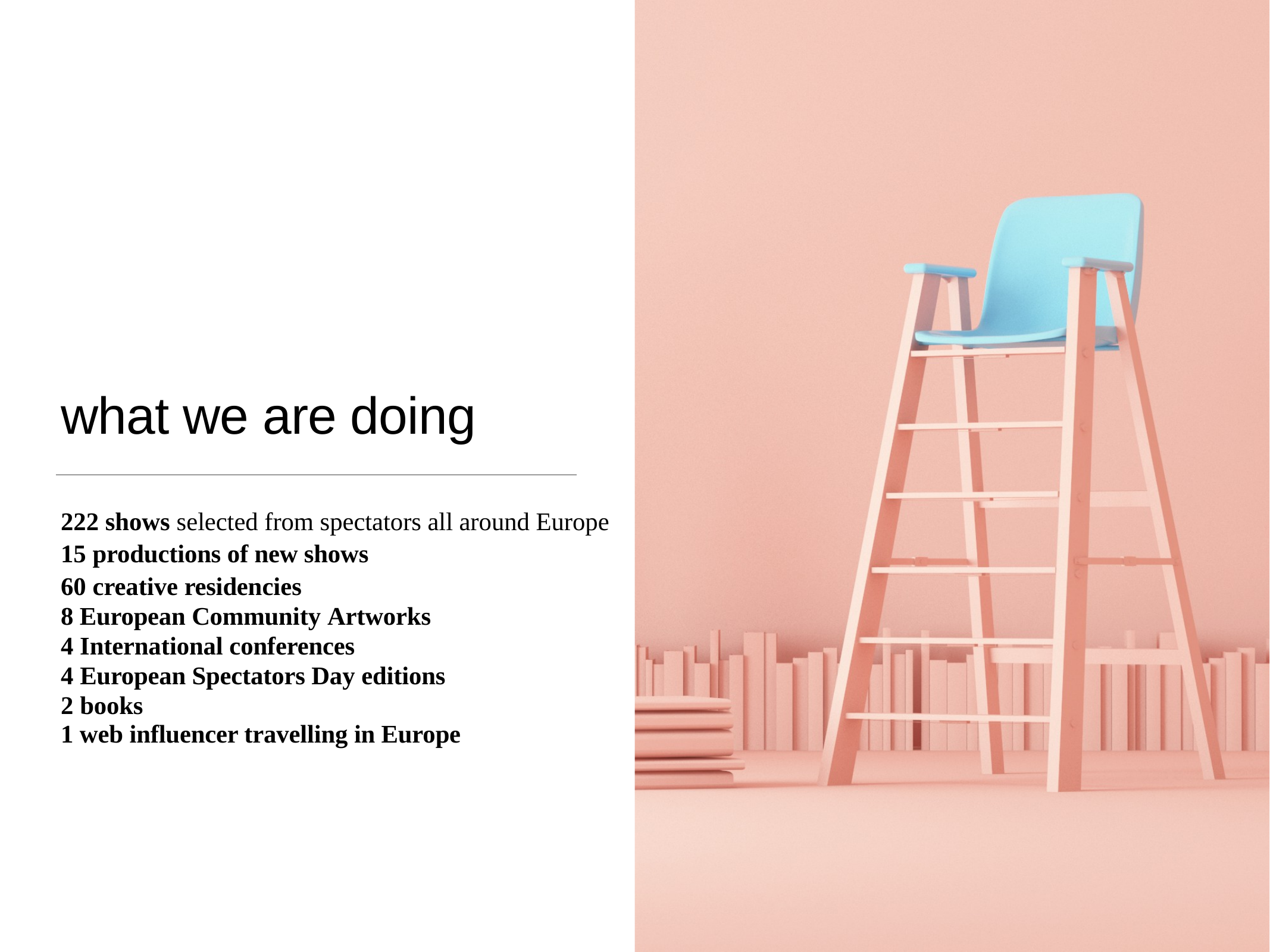

# what we are doing

222 shows selected from spectators all around Europe
15 productions of new shows
60 creative residencies
8 European Community Artworks
4 International conferences
4 European Spectators Day editions
2 books
1 web influencer travelling in Europe